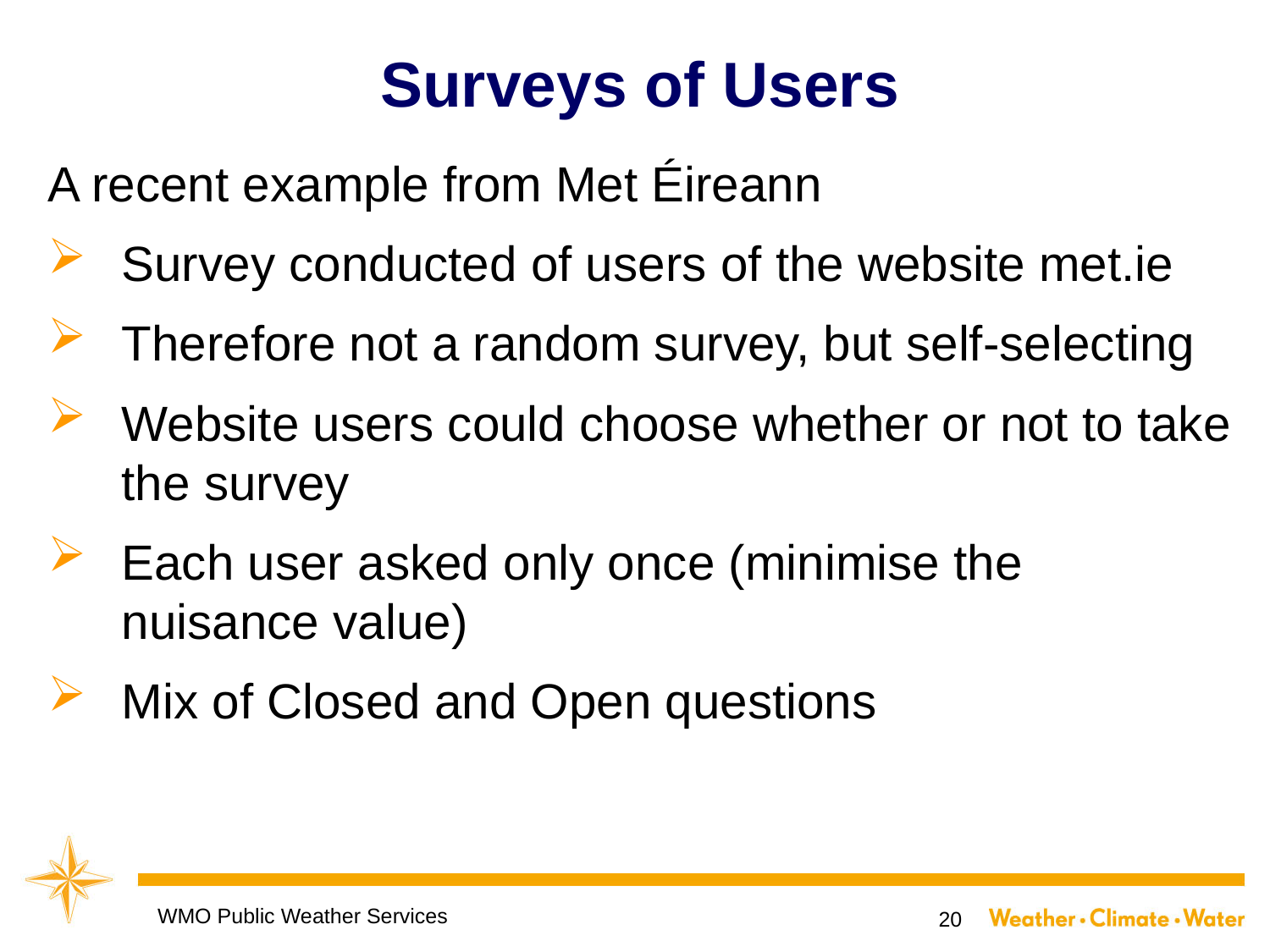

# Surveys of Users
A recent example from Met Éireann
Survey conducted of users of the website met.ie
Therefore not a random survey, but self-selecting
Website users could choose whether or not to take the survey
Each user asked only once (minimise the nuisance value)
Mix of Closed and Open questions

WMO Public Weather Services

20